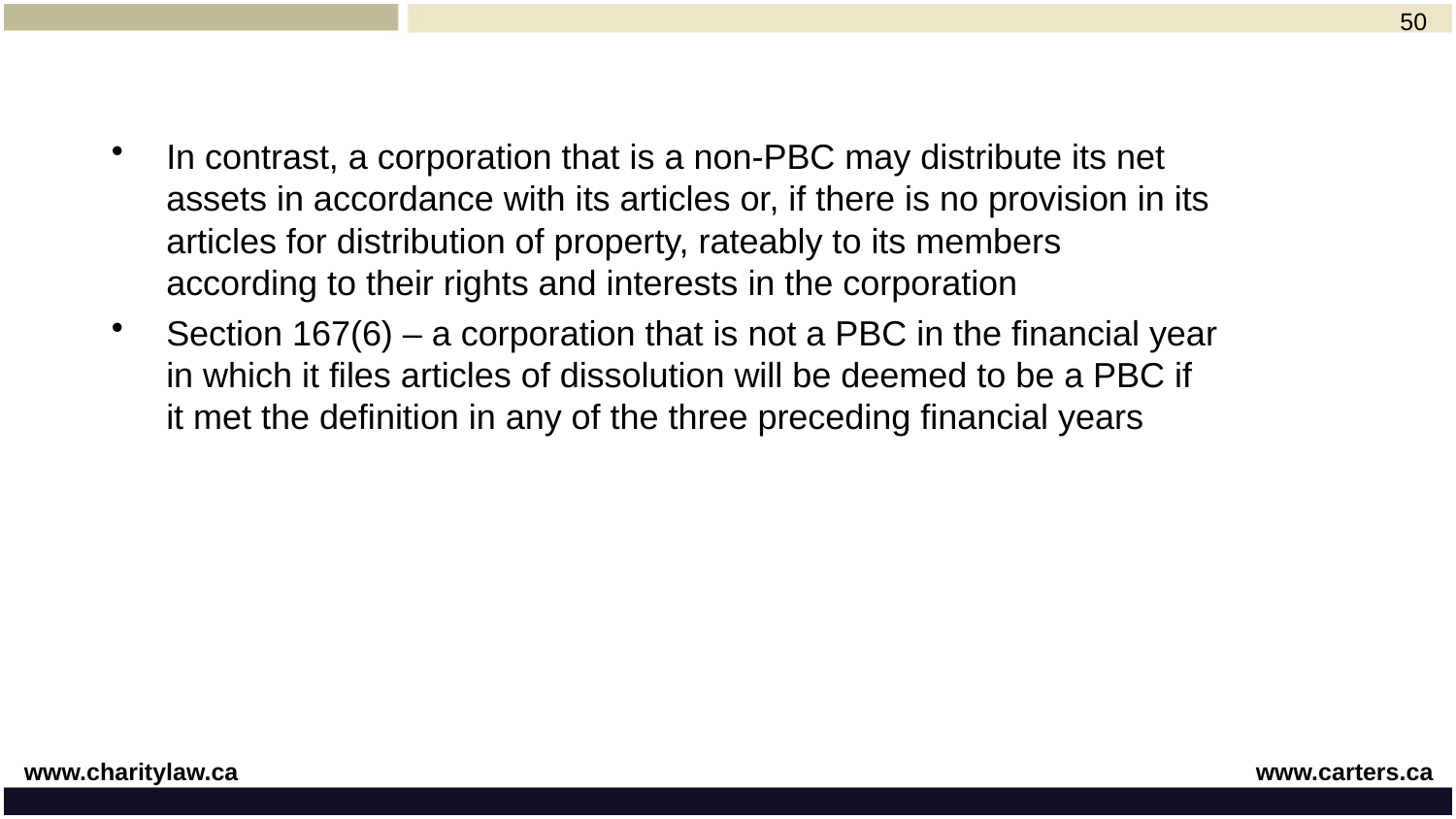

50
In contrast, a corporation that is a non-PBC may distribute its net assets in accordance with its articles or, if there is no provision in its articles for distribution of property, rateably to its members according to their rights and interests in the corporation
Section 167(6) – a corporation that is not a PBC in the financial year in which it files articles of dissolution will be deemed to be a PBC if it met the definition in any of the three preceding financial years